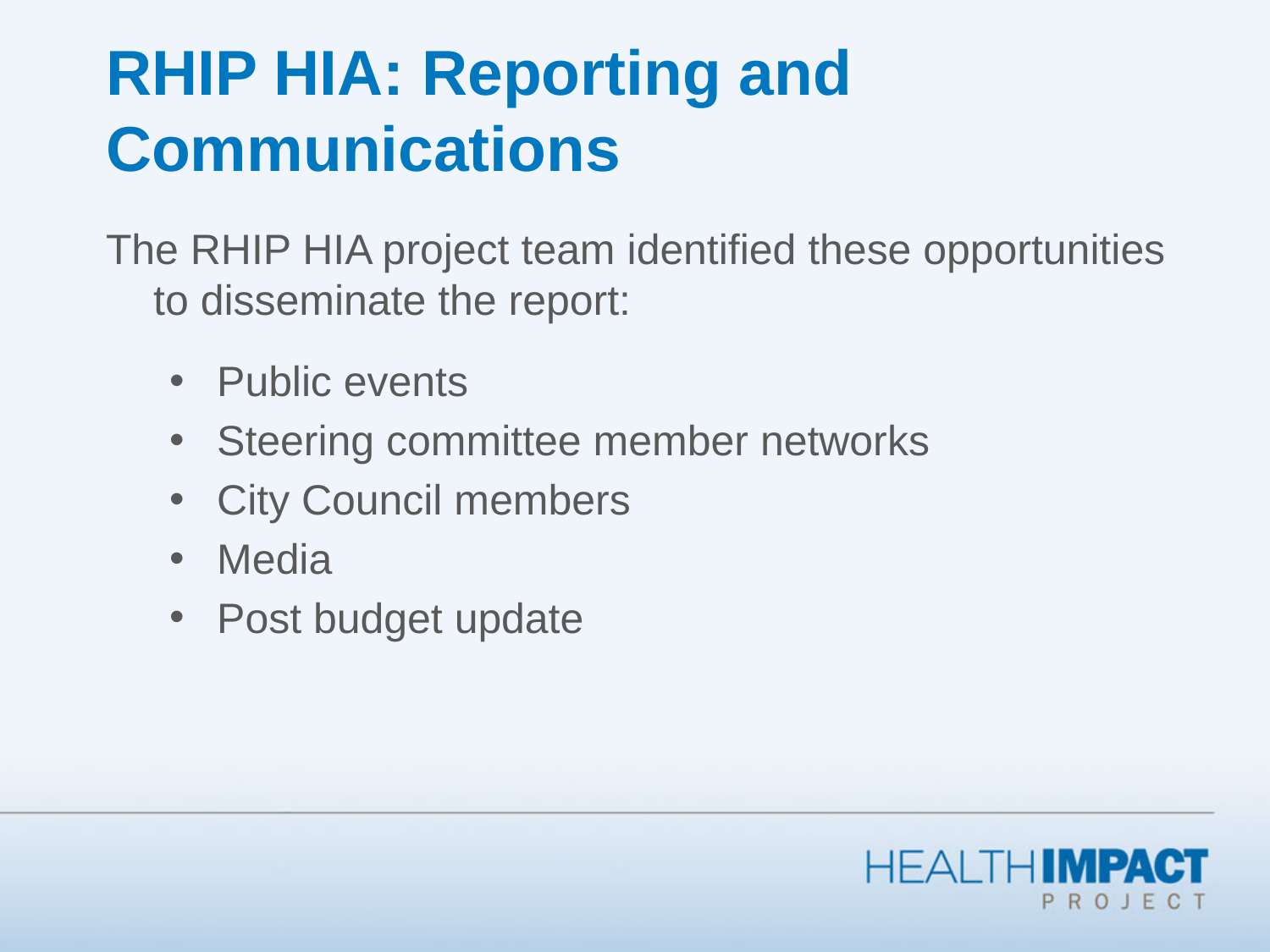

# RHIP HIA: Reporting and Communications
The RHIP HIA project team identified these opportunities to disseminate the report:

Public events
Steering committee member networks
City Council members
Media
Post budget update